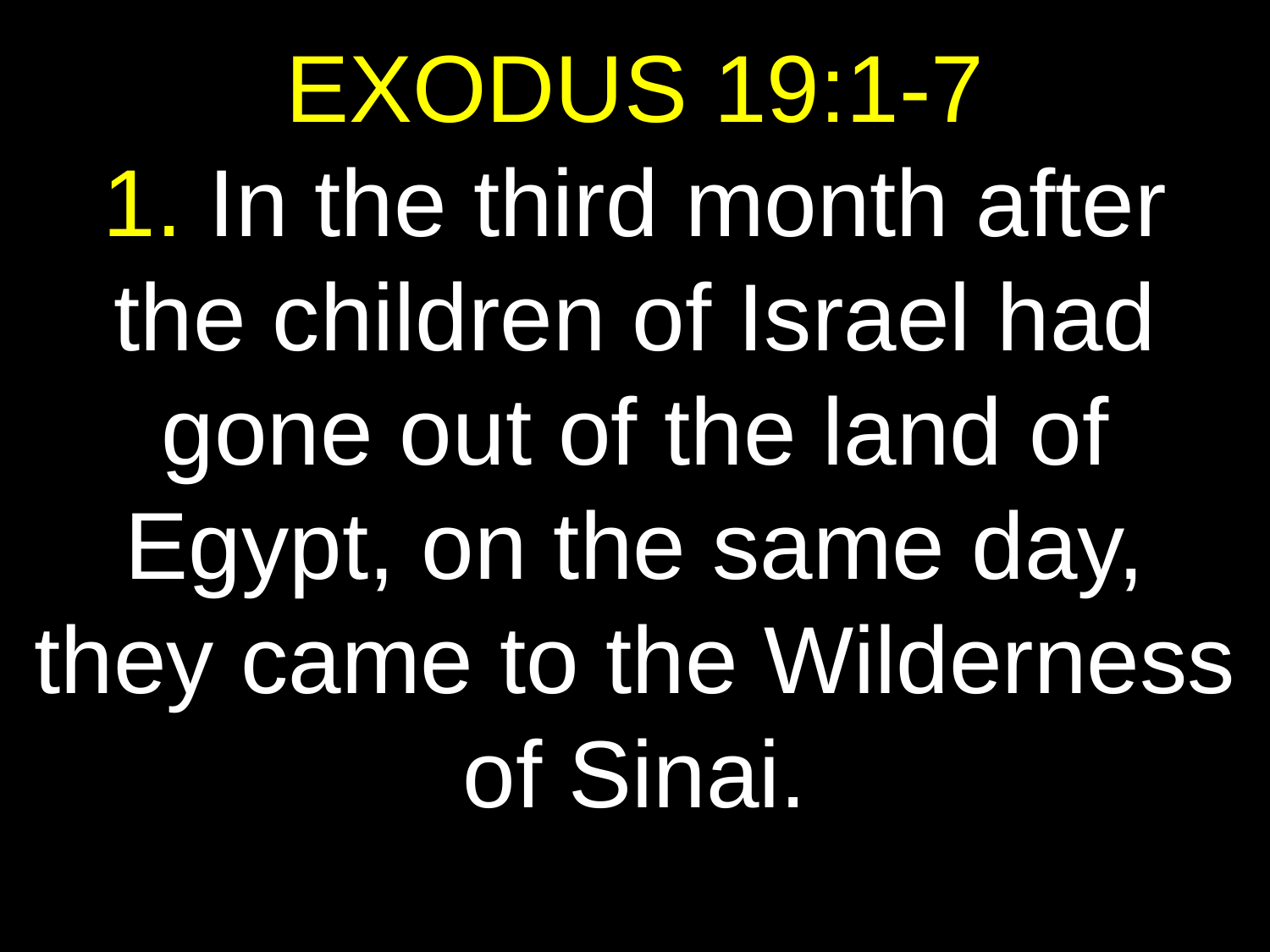

EXODUS 19:1-7
1. In the third month after the children of Israel had gone out of the land of Egypt, on the same day, they came to the Wilderness of Sinai.